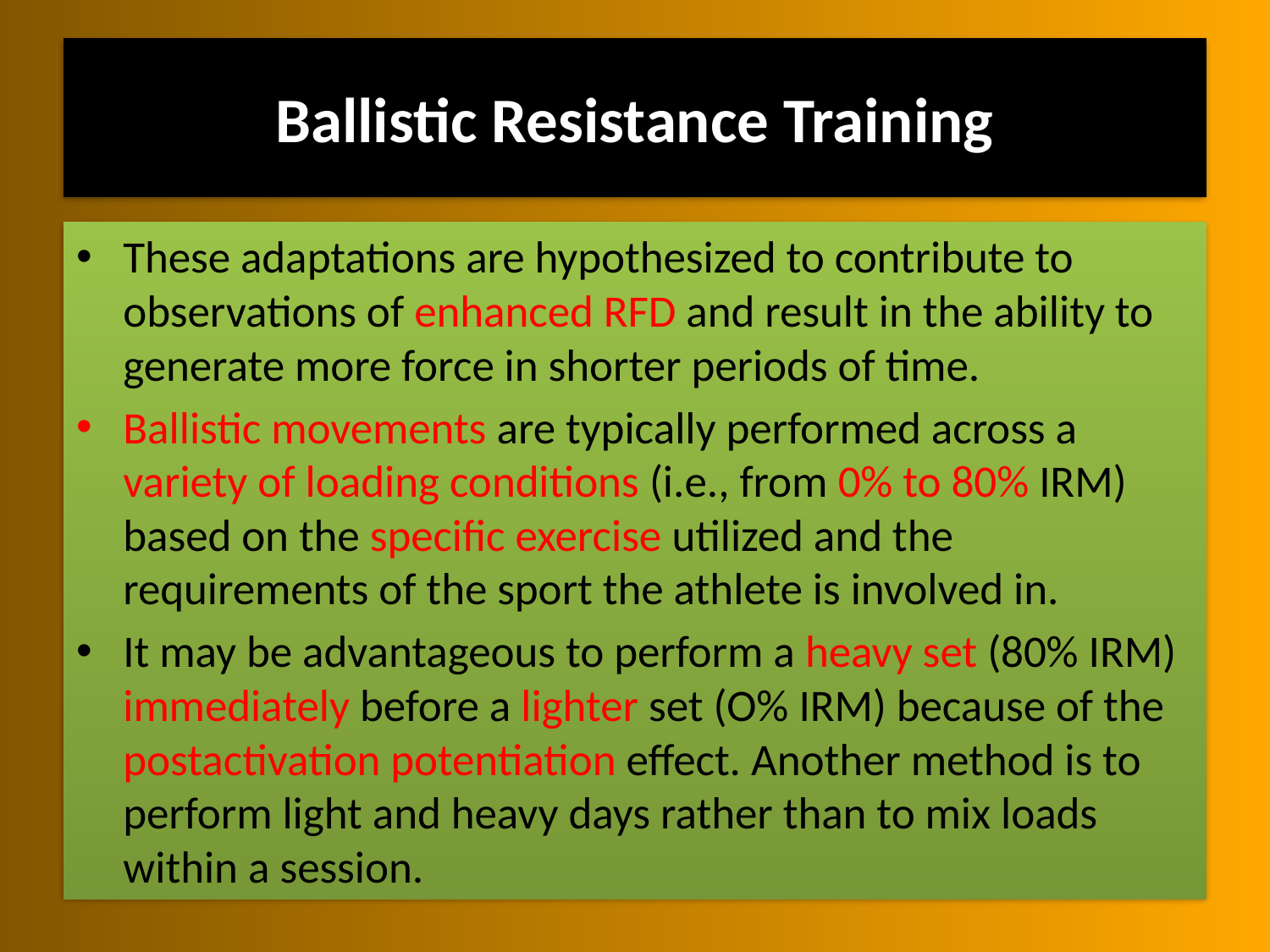

# Ballistic Resistance Training
These adaptations are hypothesized to contribute to observations of enhanced RFD and result in the ability to generate more force in shorter periods of time.
Ballistic movements are typically performed across a variety of loading conditions (i.e., from 0% to 80% IRM) based on the specific exercise utilized and the requirements of the sport the athlete is involved in.
It may be advantageous to perform a heavy set (80% IRM) immediately before a lighter set (O% IRM) because of the postactivation potentiation effect. Another method is to perform light and heavy days rather than to mix loads within a session.